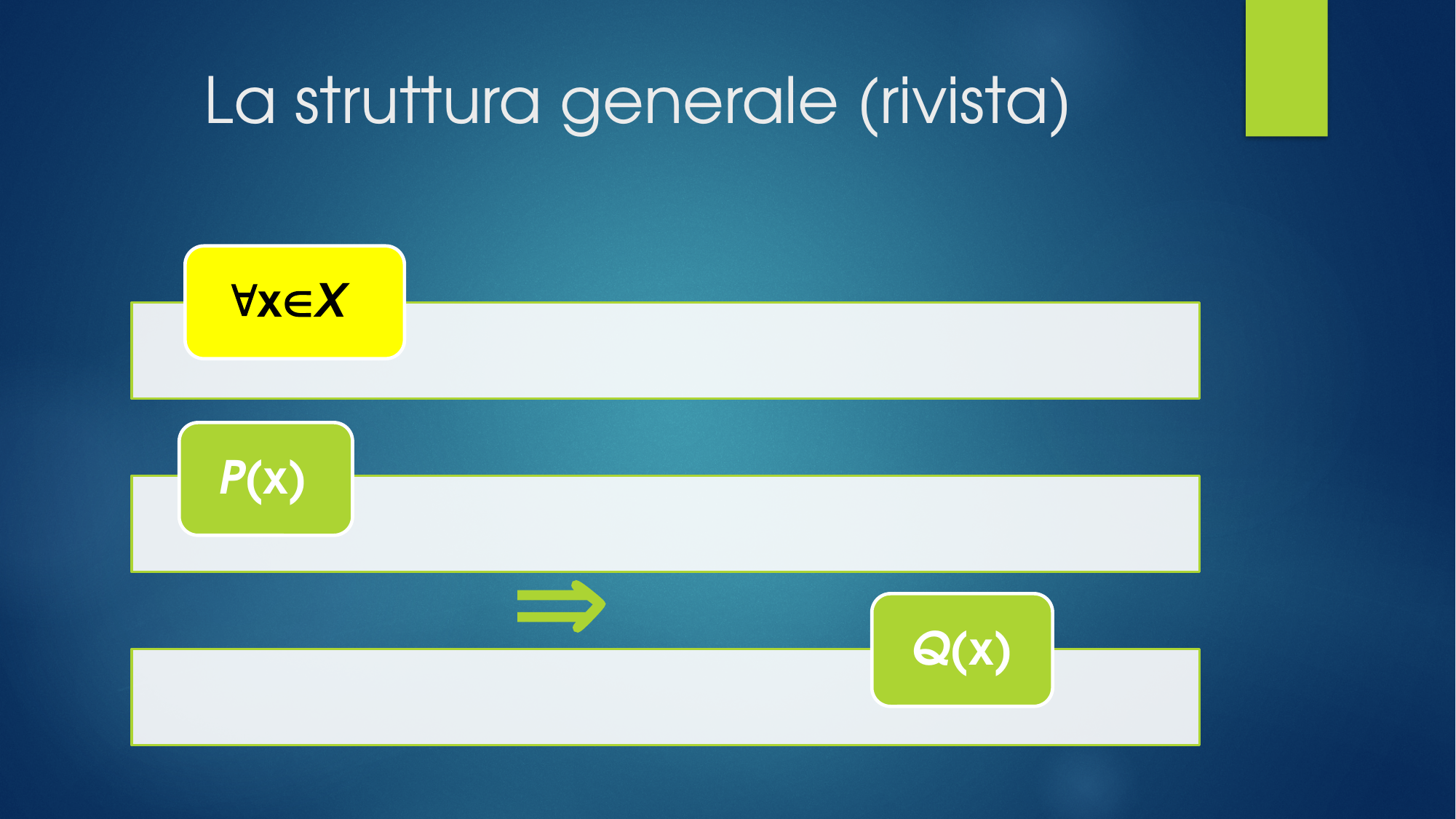

# La struttura generale (rivista)

∀x∈X
P(x)
Q(x)

⇒